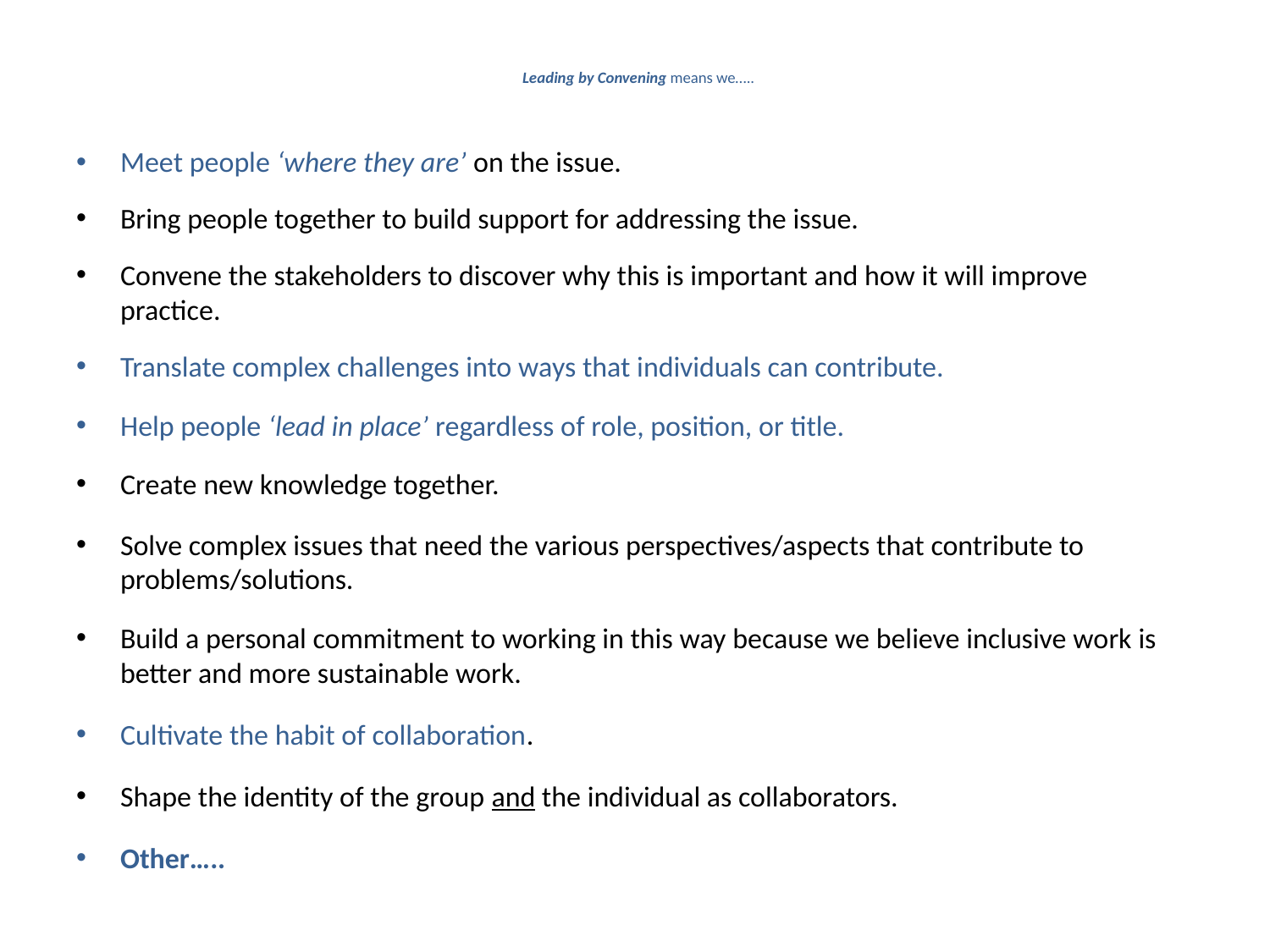

# Leading by Convening means we…..
Meet people ‘where they are’ on the issue.

Bring people together to build support for addressing the issue.

Convene the stakeholders to discover why this is important and how it will improve practice.

Translate complex challenges into ways that individuals can contribute.

Help people ‘lead in place’ regardless of role, position, or title.

Create new knowledge together.

Solve complex issues that need the various perspectives/aspects that contribute to problems/solutions.

Build a personal commitment to working in this way because we believe inclusive work is better and more sustainable work.

Cultivate the habit of collaboration.

Shape the identity of the group and the individual as collaborators.

Other…..